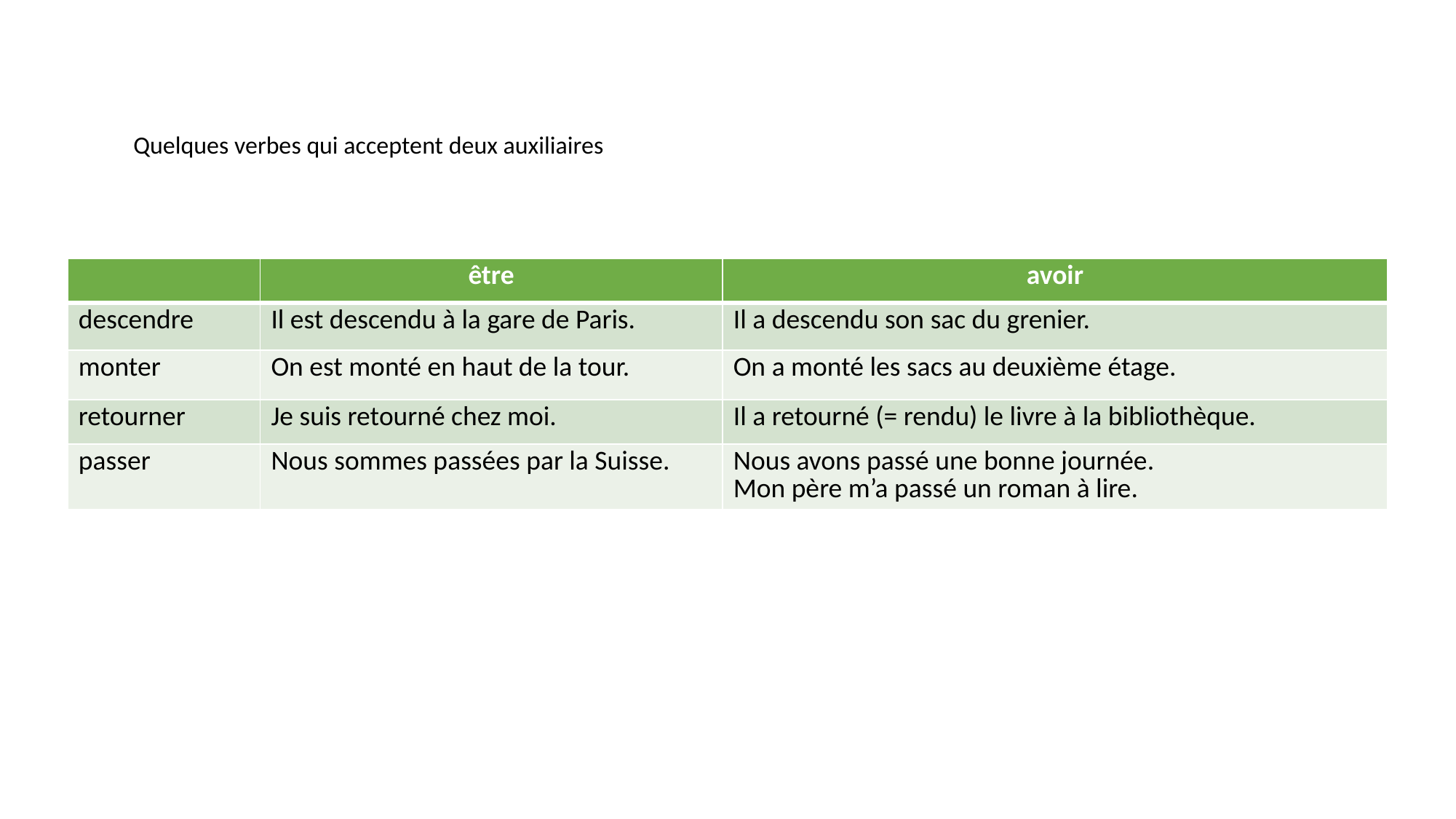

# Quelques verbes qui acceptent deux auxiliaires
|  | être | avoir |
| --- | --- | --- |
| descendre | Il est descendu à la gare de Paris. | Il a descendu son sac du grenier. |
| monter | On est monté en haut de la tour. | On a monté les sacs au deuxième étage. |
| retourner | Je suis retourné chez moi. | Il a retourné (= rendu) le livre à la bibliothèque. |
| passer | Nous sommes passées par la Suisse. | Nous avons passé une bonne journée. Mon père m’a passé un roman à lire. |